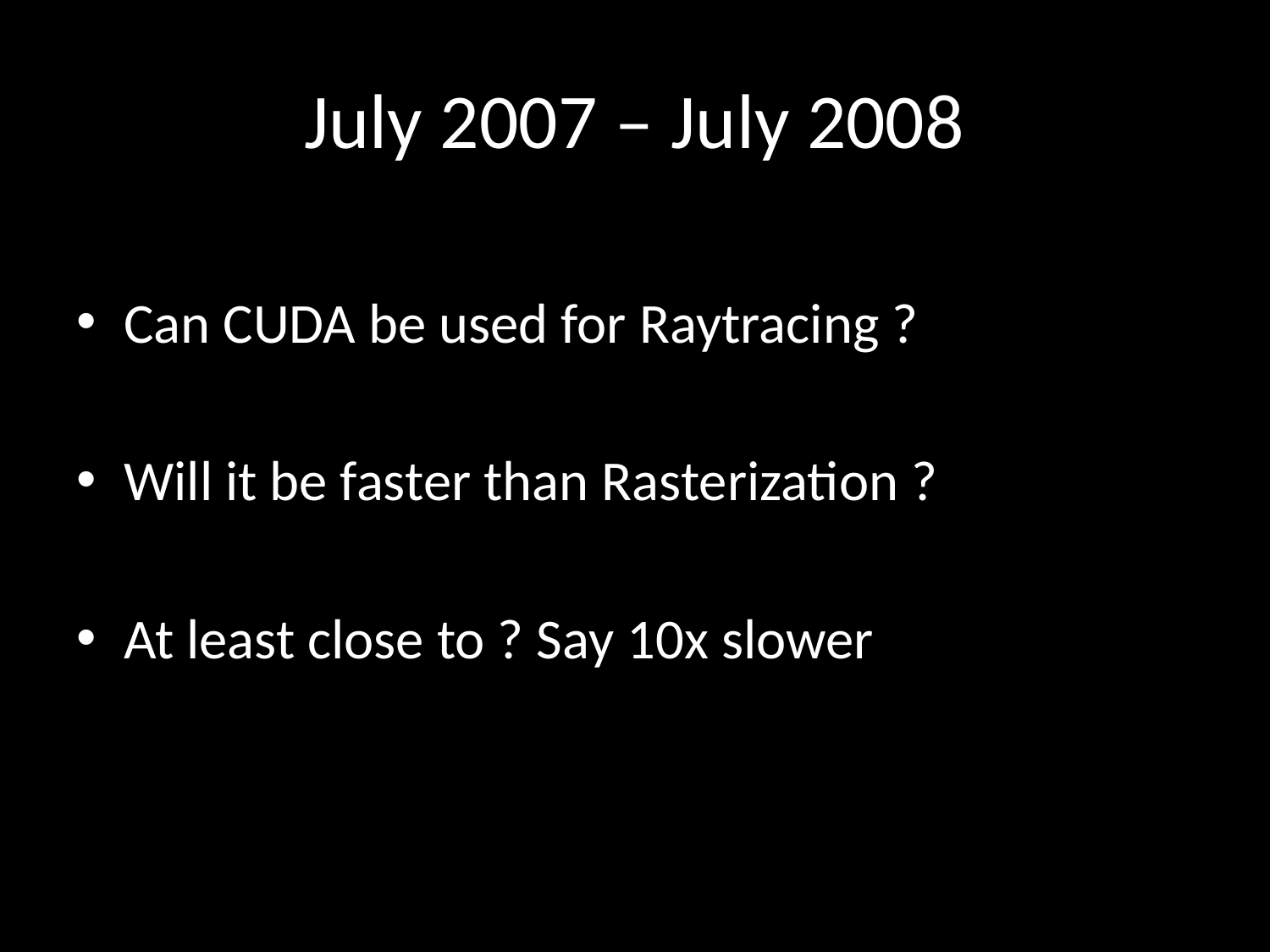

# July 2007 – July 2008

Can CUDA be used for Raytracing ?

Will it be faster than Rasterization ?

At least close to ? Say 10x slower